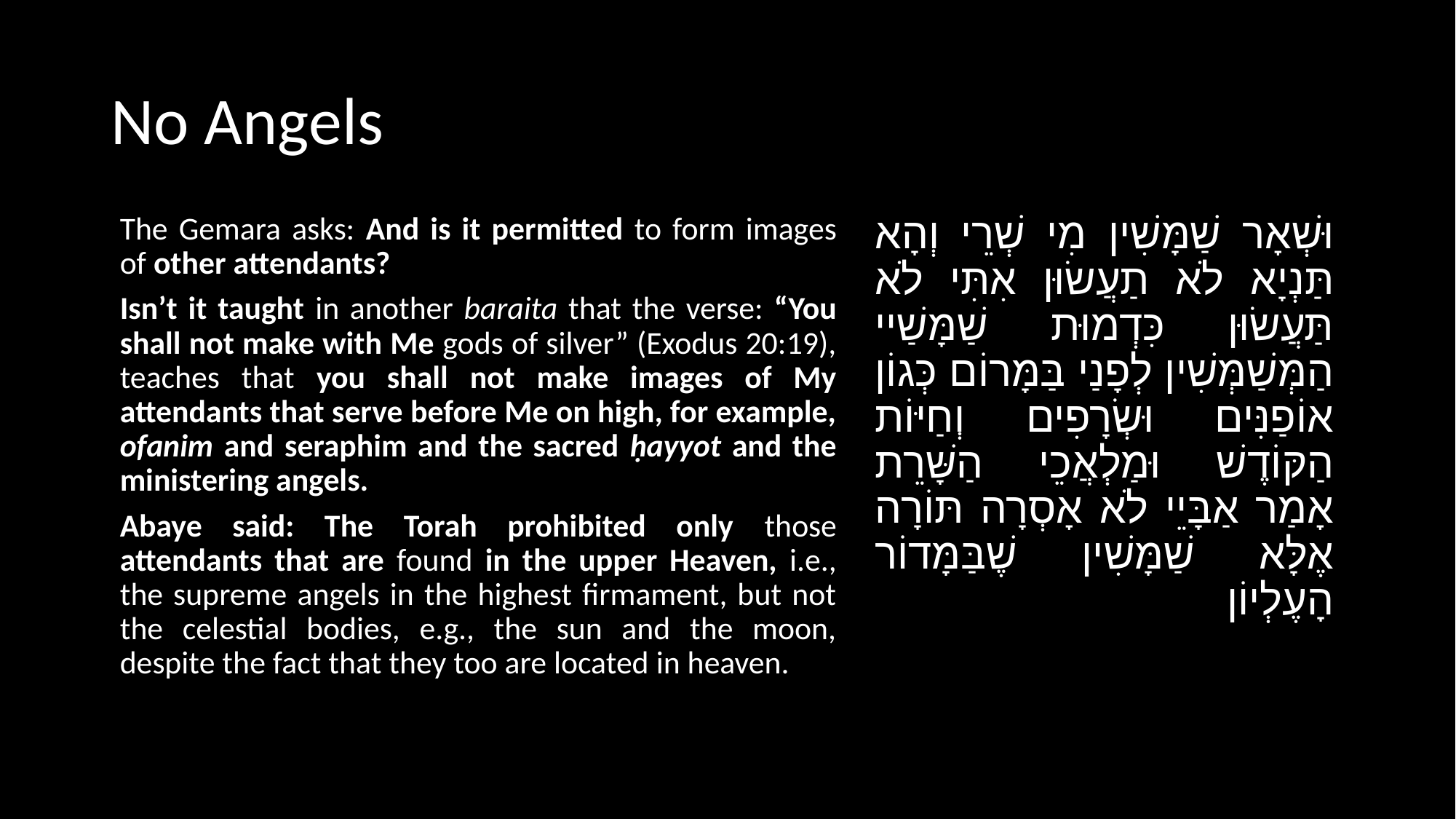

# No Angels
The Gemara asks: And is it permitted to form images of other attendants?
Isn’t it taught in another baraita that the verse: “You shall not make with Me gods of silver” (Exodus 20:19), teaches that you shall not make images of My attendants that serve before Me on high, for example, ofanim and seraphim and the sacred ḥayyot and the ministering angels.
Abaye said: The Torah prohibited only those attendants that are found in the upper Heaven, i.e., the supreme angels in the highest firmament, but not the celestial bodies, e.g., the sun and the moon, despite the fact that they too are located in heaven.

וּשְׁאָר שַׁמָּשִׁין מִי שְׁרֵי וְהָא תַּנְיָא לֹא תַעֲשׂוּן אִתִּי לֹא תַּעֲשׂוּן כִּדְמוּת שַׁמָּשַׁיי הַמְּשַׁמְּשִׁין לְפָנַי בַּמָּרוֹם כְּגוֹן אוֹפַנִּים וּשְׂרָפִים וְחַיּוֹת הַקּוֹדֶשׁ וּמַלְאֲכֵי הַשָּׁרֵת אָמַר אַבָּיֵי לֹא אָסְרָה תּוֹרָה אֶלָּא שַׁמָּשִׁין שֶׁבַּמָּדוֹר הָעֶלְיוֹן